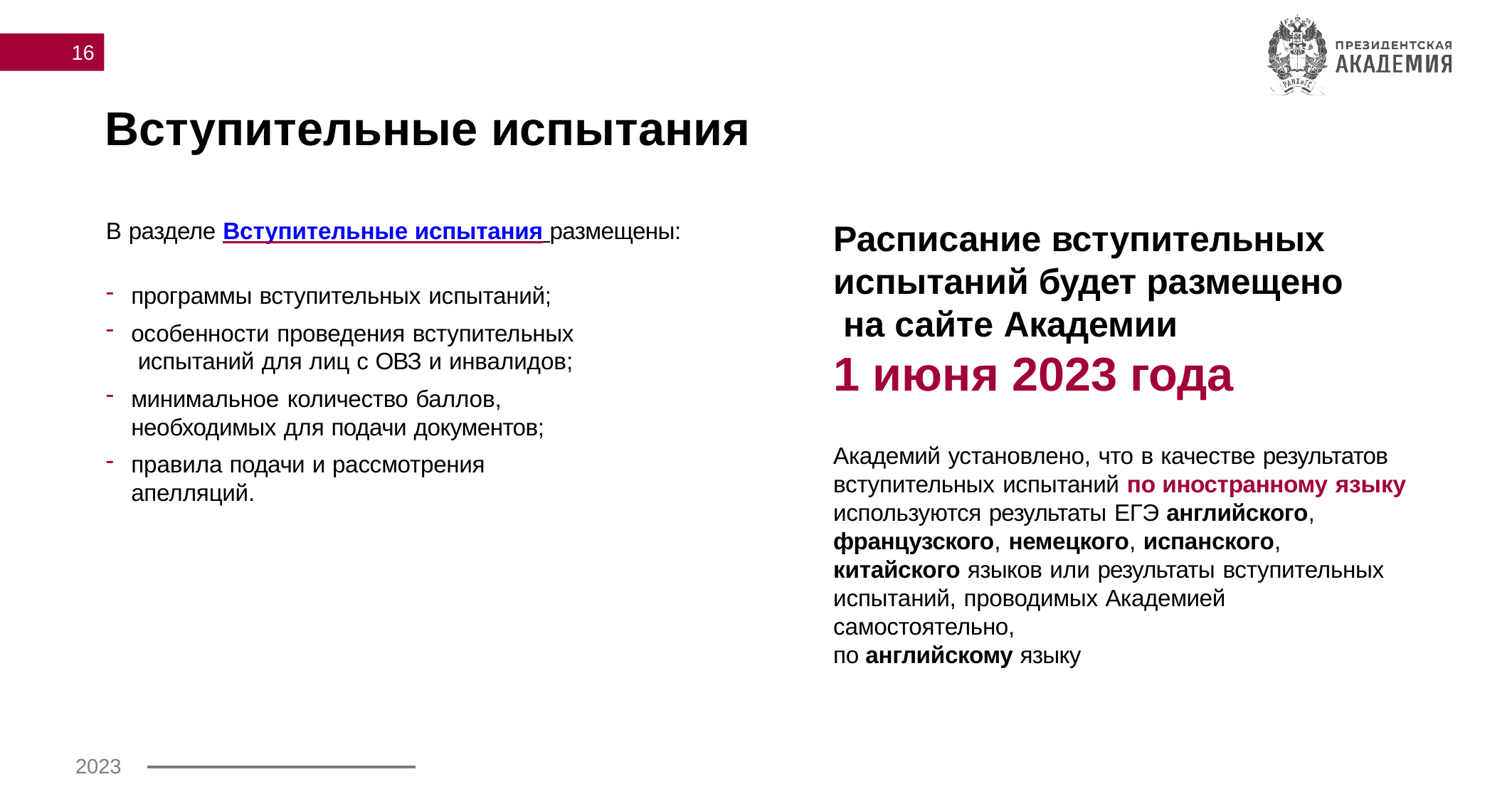

16
# Вступительные испытания
Расписание вступительных  испытаний будет размещено  на сайте Академии
1 июня 2023 года
Академий установлено, что в качестве результатов  вступительных испытаний по иностранному языку  используются результаты ЕГЭ английского,  французского, немецкого, испанского,
китайского языков или результаты вступительных
испытаний, проводимых Академией самостоятельно,
по английскому языку
В разделе Вступительные испытания размещены:

программы вступительных испытаний;
особенности проведения вступительных  испытаний для лиц с ОВЗ и инвалидов;
минимальное количество баллов,  необходимых для подачи документов;
правила подачи и рассмотрения апелляций.
2023